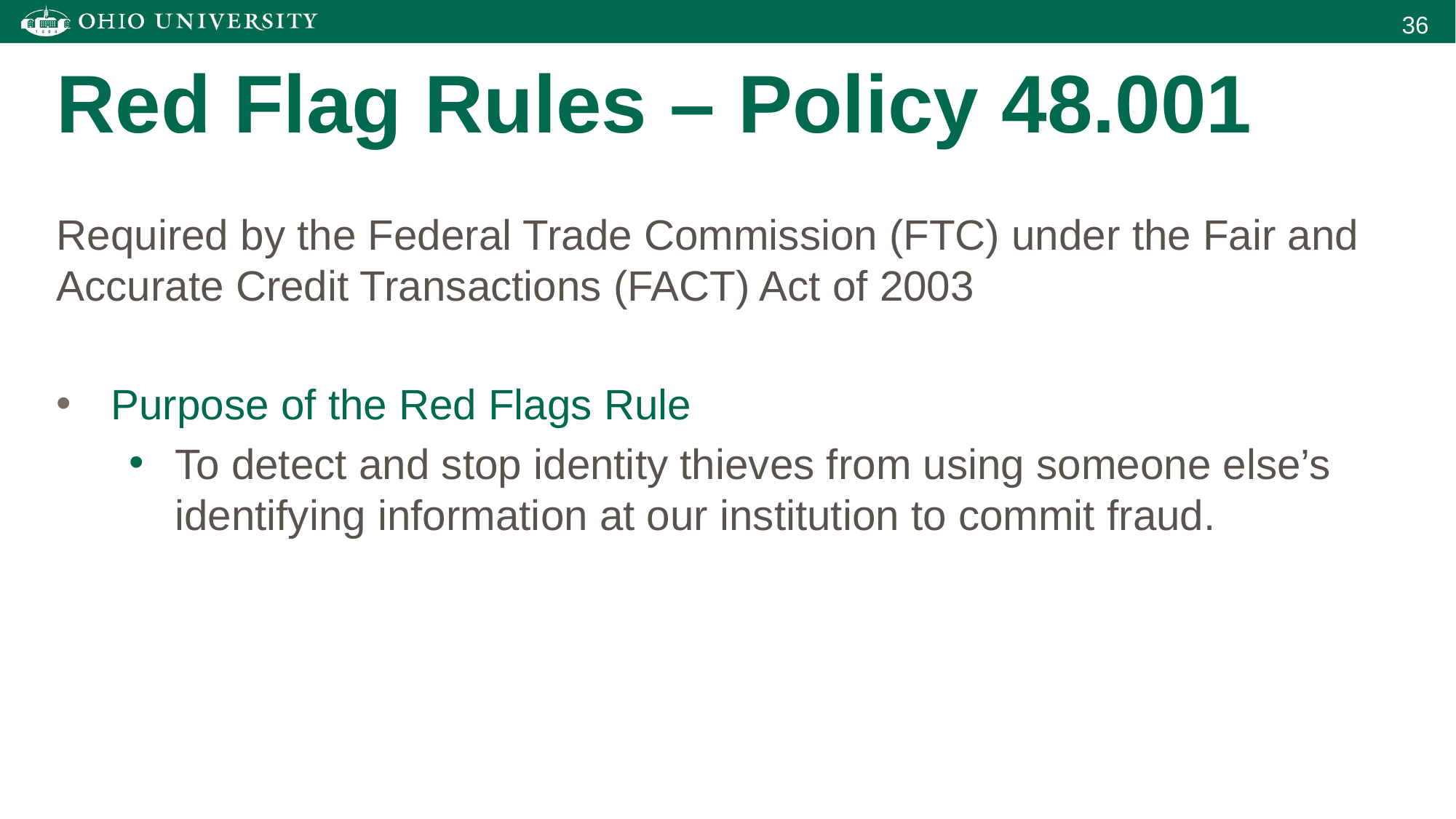

# Red Flag Rules – Policy 48.001

Required by the Federal Trade Commission (FTC) under the Fair and Accurate Credit Transactions (FACT) Act of 2003

Purpose of the Red Flags Rule
To detect and stop identity thieves from using someone else’s identifying information at our institution to commit fraud.